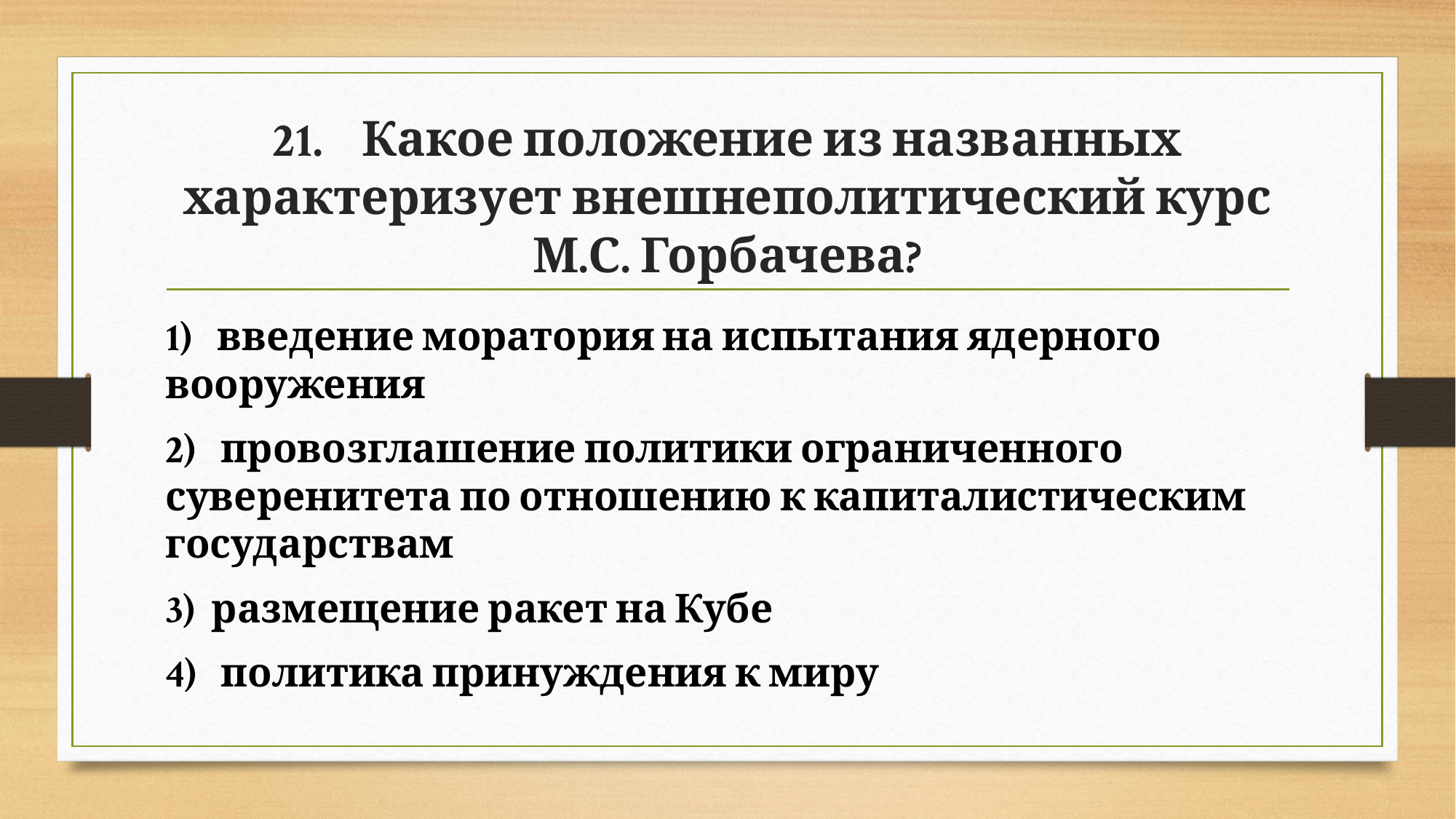

# 21.    Какое положение из названных характеризует внешнеполитический курс М.С. Горбачева?
1)   введение моратория на испытания ядерного вооружения
2)   провозглашение политики ограниченного суверенитета по отношению к капиталистическим государствам
3)  размещение ракет на Кубе
4)   политика принуждения к миру